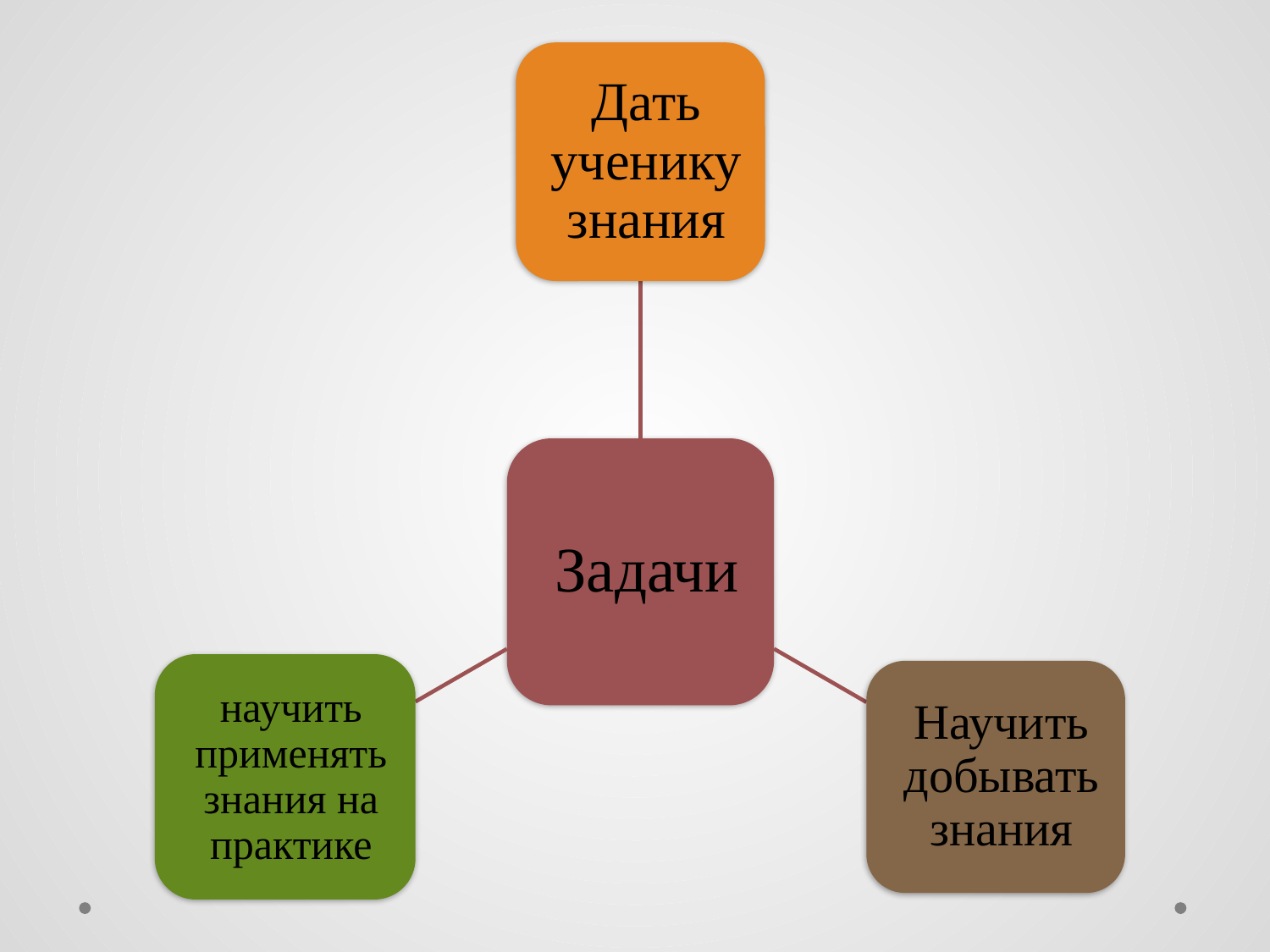

Задачи
Дать ученику знания
Научить добывать знания
научить применять знания на практике